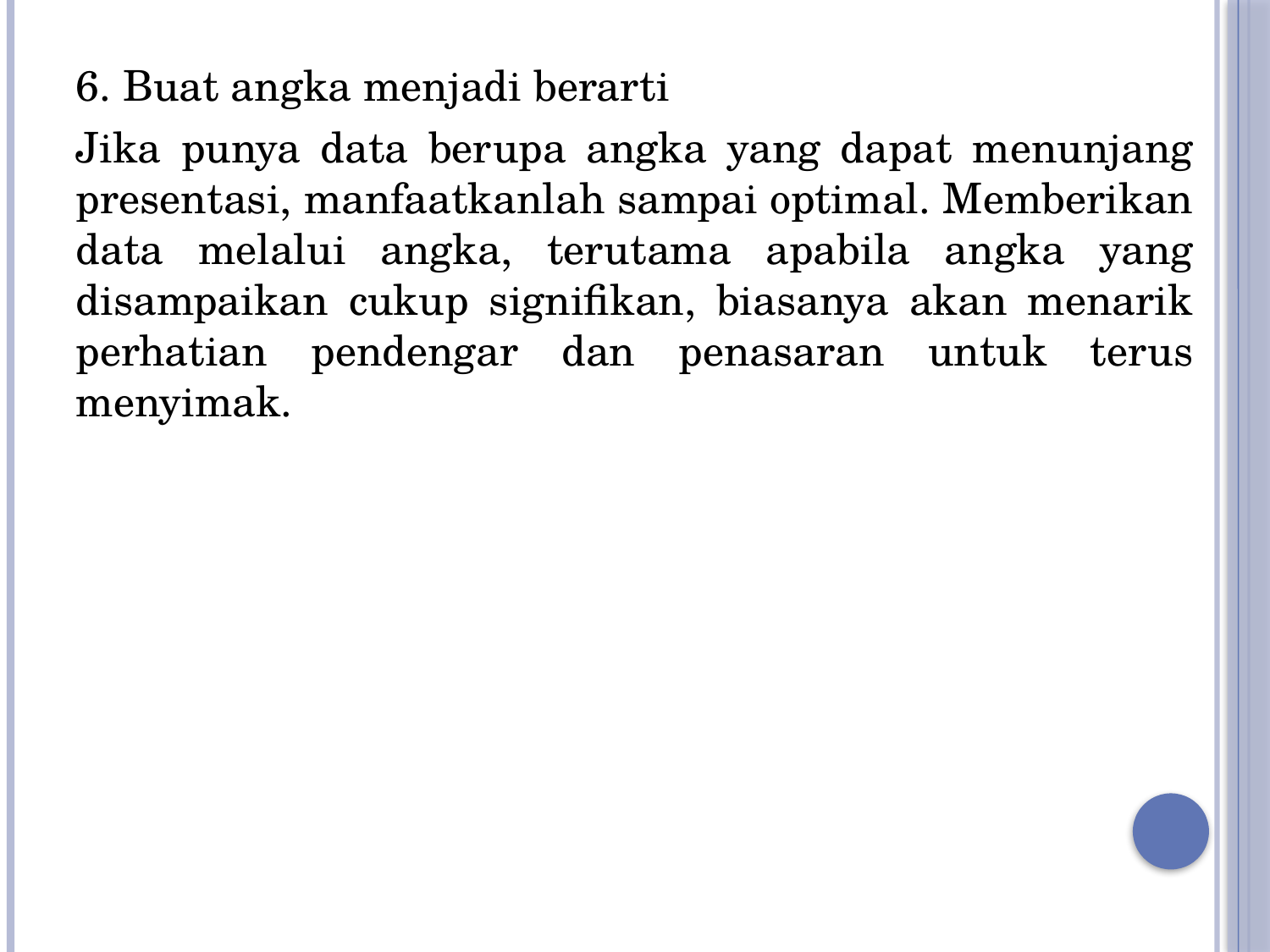

6. Buat angka menjadi berarti
Jika punya data berupa angka yang dapat menunjang presentasi, manfaatkanlah sampai optimal. Memberikan data melalui angka, terutama apabila angka yang disampaikan cukup signifikan, biasanya akan menarik perhatian pendengar dan penasaran untuk terus menyimak.